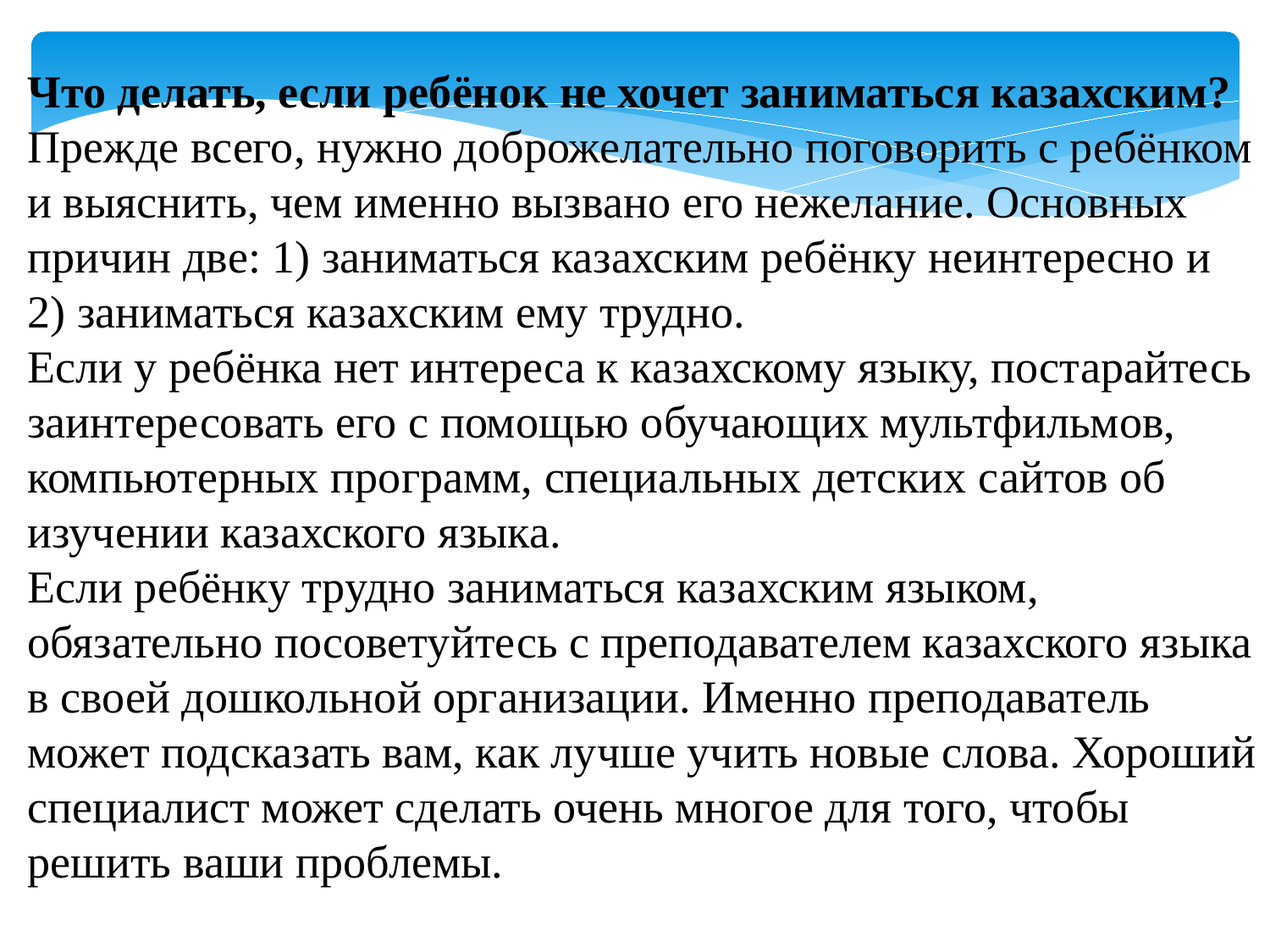

Что делать, если ребёнок не хочет заниматься казахским?
Прежде всего, нужно доброжелательно поговорить с ребёнком и выяснить, чем именно вызвано его нежелание. Основных причин две: 1) заниматься казахским ребёнку неинтересно и 2) заниматься казахским ему трудно.
Если у ребёнка нет интереса к казахскому языку, постарайтесь заинтересовать его с помощью обучающих мультфильмов, компьютерных программ, специальных детских сайтов об изучении казахского языка.
Если ребёнку трудно заниматься казахским языком, обязательно посоветуйтесь с преподавателем казахского языка в своей дошкольной организации. Именно преподаватель может подсказать вам, как лучше учить новые слова. Хороший специалист может сделать очень многое для того, чтобы решить ваши проблемы.